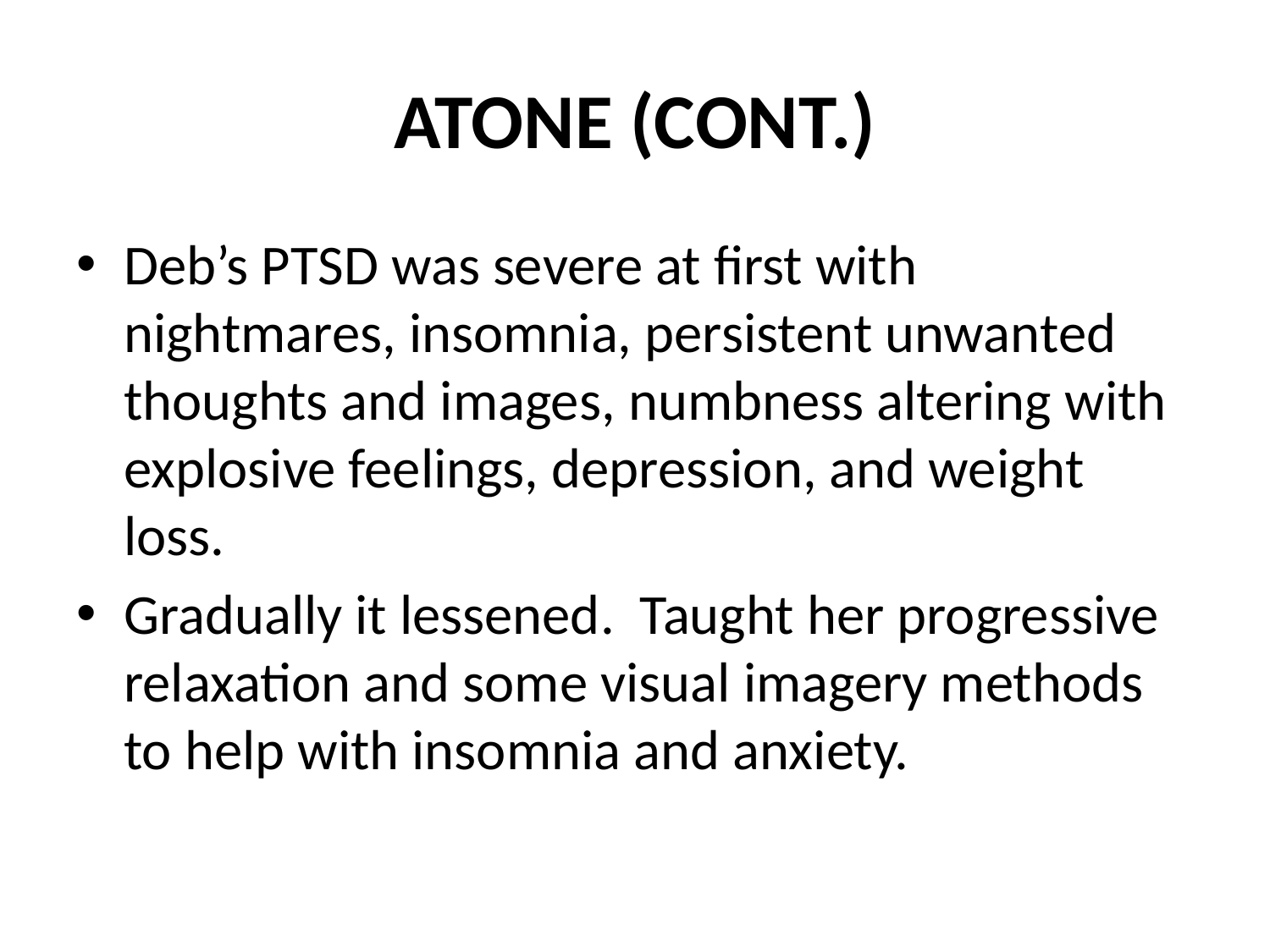

# ATONE (CONT.)
Deb’s PTSD was severe at first with nightmares, insomnia, persistent unwanted thoughts and images, numbness altering with explosive feelings, depression, and weight loss.
Gradually it lessened.  Taught her progressive relaxation and some visual imagery methods to help with insomnia and anxiety.